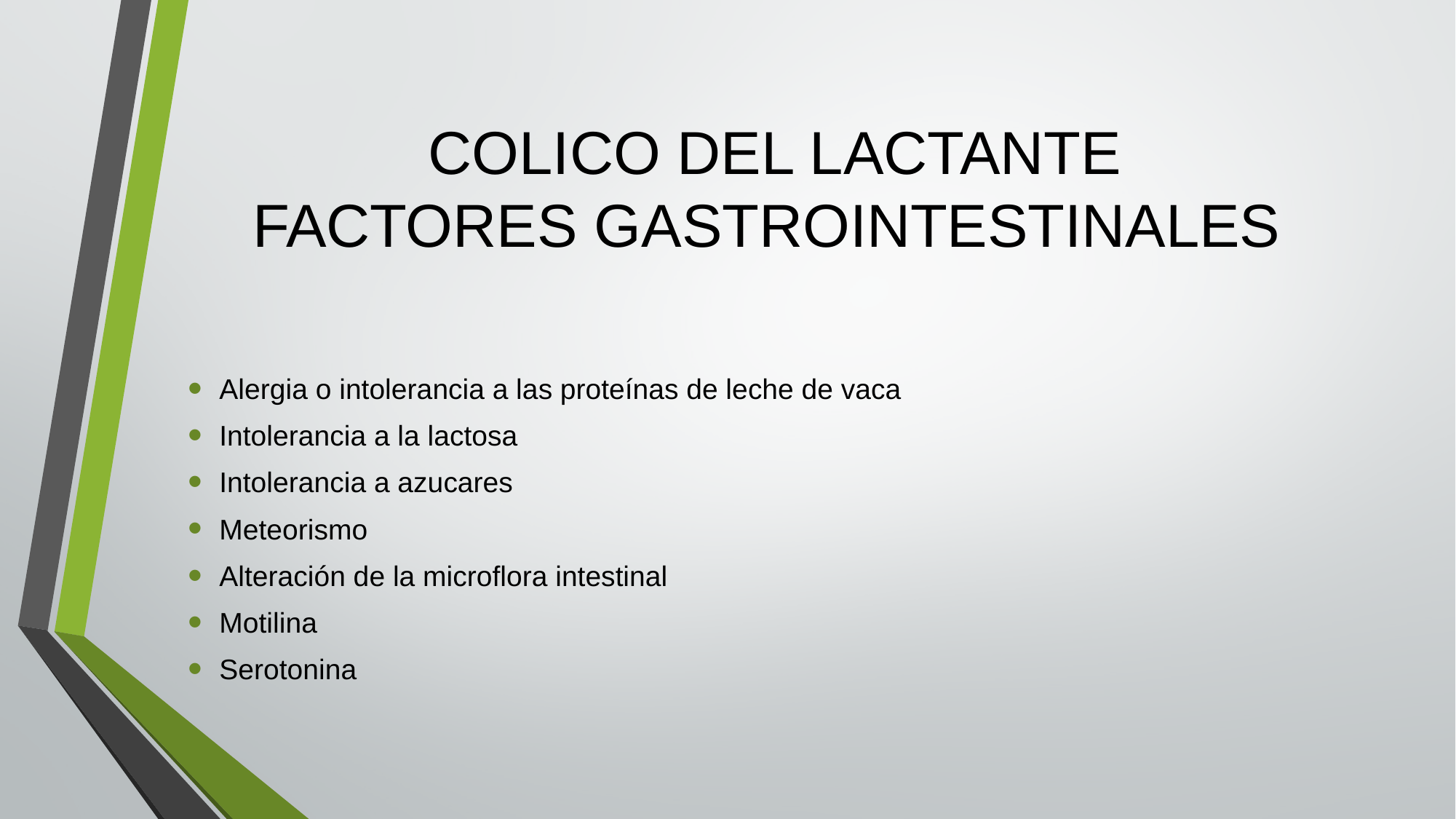

# COLICO DEL LACTANTE FACTORES GASTROINTESTINALES

Alergia o intolerancia a las proteínas de leche de vaca
Intolerancia a la lactosa
Intolerancia a azucares
Meteorismo
Alteración de la microflora intestinal
Motilina
Serotonina